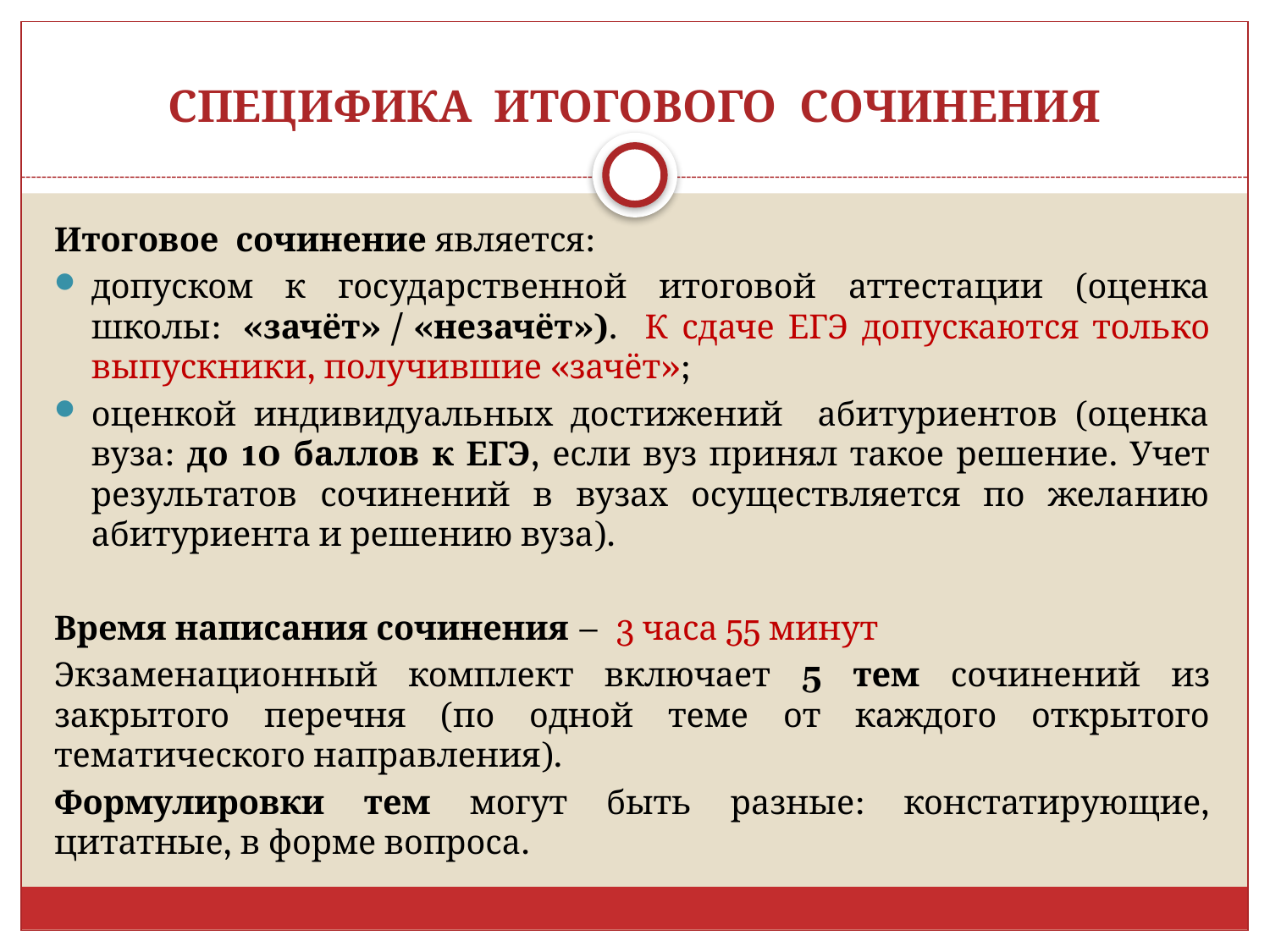

# СПЕЦИФИКА  ИТОГОВОГО  СОЧИНЕНИЯ
Итоговое  сочинение является:
допуском к государственной итоговой аттестации (оценка школы:  «зачёт» / «незачёт»).  К сдаче ЕГЭ допускаются только выпускники, получившие «зачёт»;
оценкой индивидуальных достижений  абитуриентов (оценка вуза: до 10 баллов к ЕГЭ, если вуз принял такое решение. Учет результатов сочинений в вузах осуществляется по желанию абитуриента и решению вуза).

Время написания сочинения –  3 часа 55 минут
Экзаменационный комплект включает 5 тем сочинений из закрытого перечня (по одной теме от каждого открытого тематического направления).
Формулировки тем могут быть разные: констатирующие, цитатные, в форме вопроса.